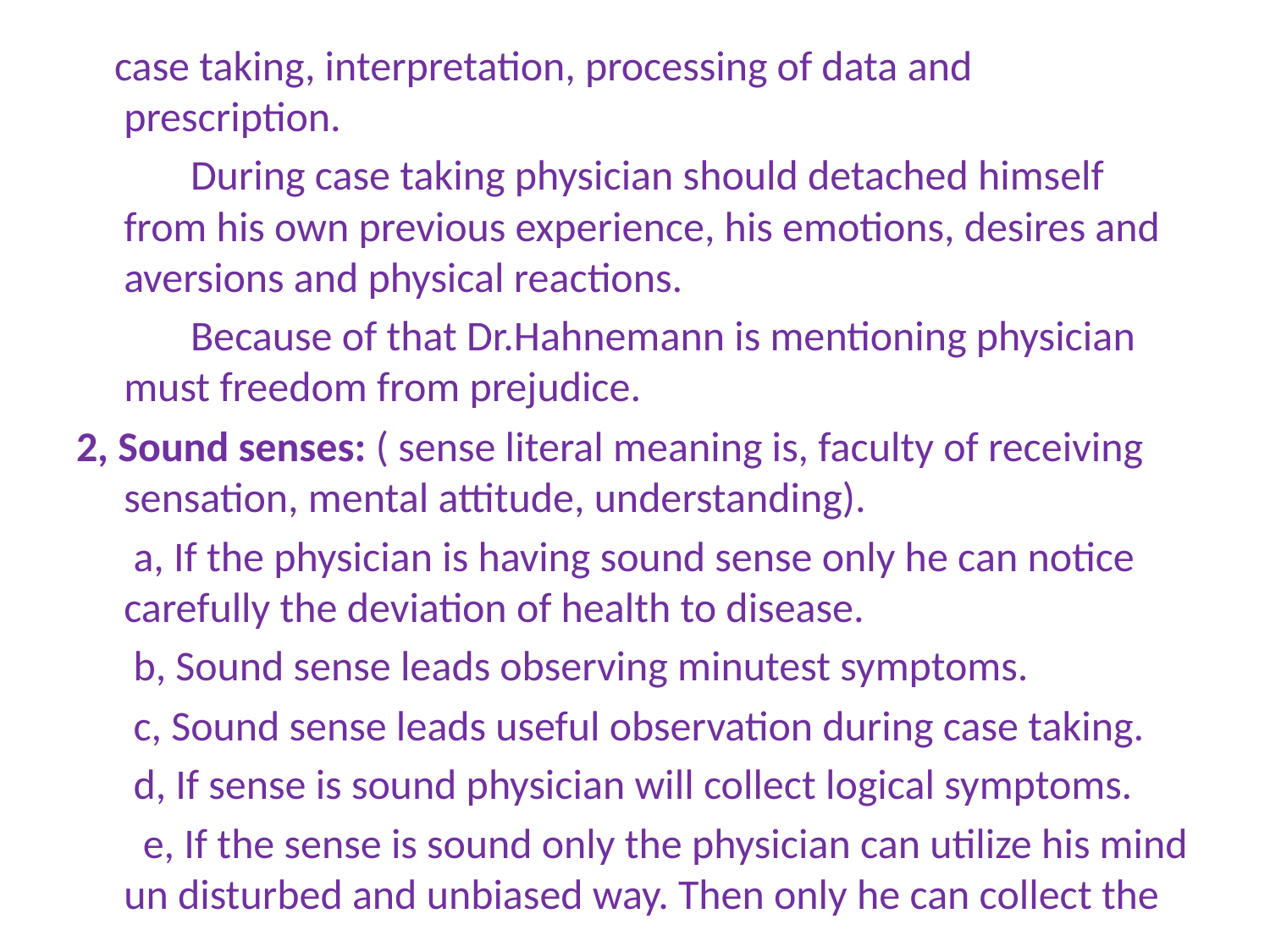

case taking, interpretation, processing of data and   prescription.
            During case taking physician should detached himself from his own previous experience, his emotions, desires and aversions and physical reactions.
            Because of that Dr.Hahnemann is mentioning physician must freedom from prejudice.
2, Sound senses: ( sense literal meaning is, faculty of receiving sensation, mental attitude, understanding).
      a, If the physician is having sound sense only he can notice carefully the deviation of health to disease.
      b, Sound sense leads observing minutest symptoms.
      c, Sound sense leads useful observation during case taking.
      d, If sense is sound physician will collect logical symptoms.
       e, If the sense is sound only the physician can utilize his mind un disturbed and unbiased way. Then only he can collect the